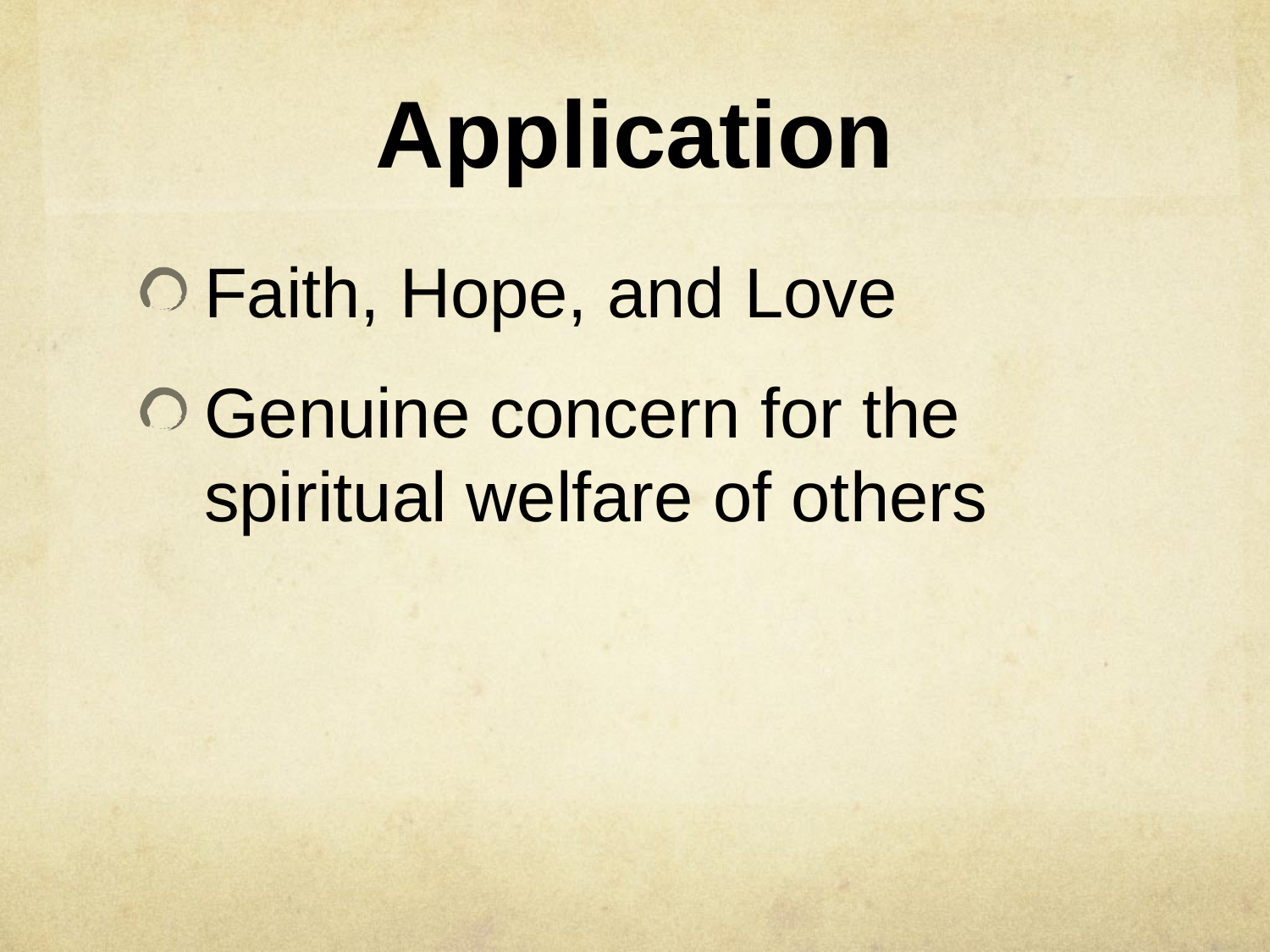

# Application
Faith, Hope, and Love
Genuine concern for the spiritual welfare of others